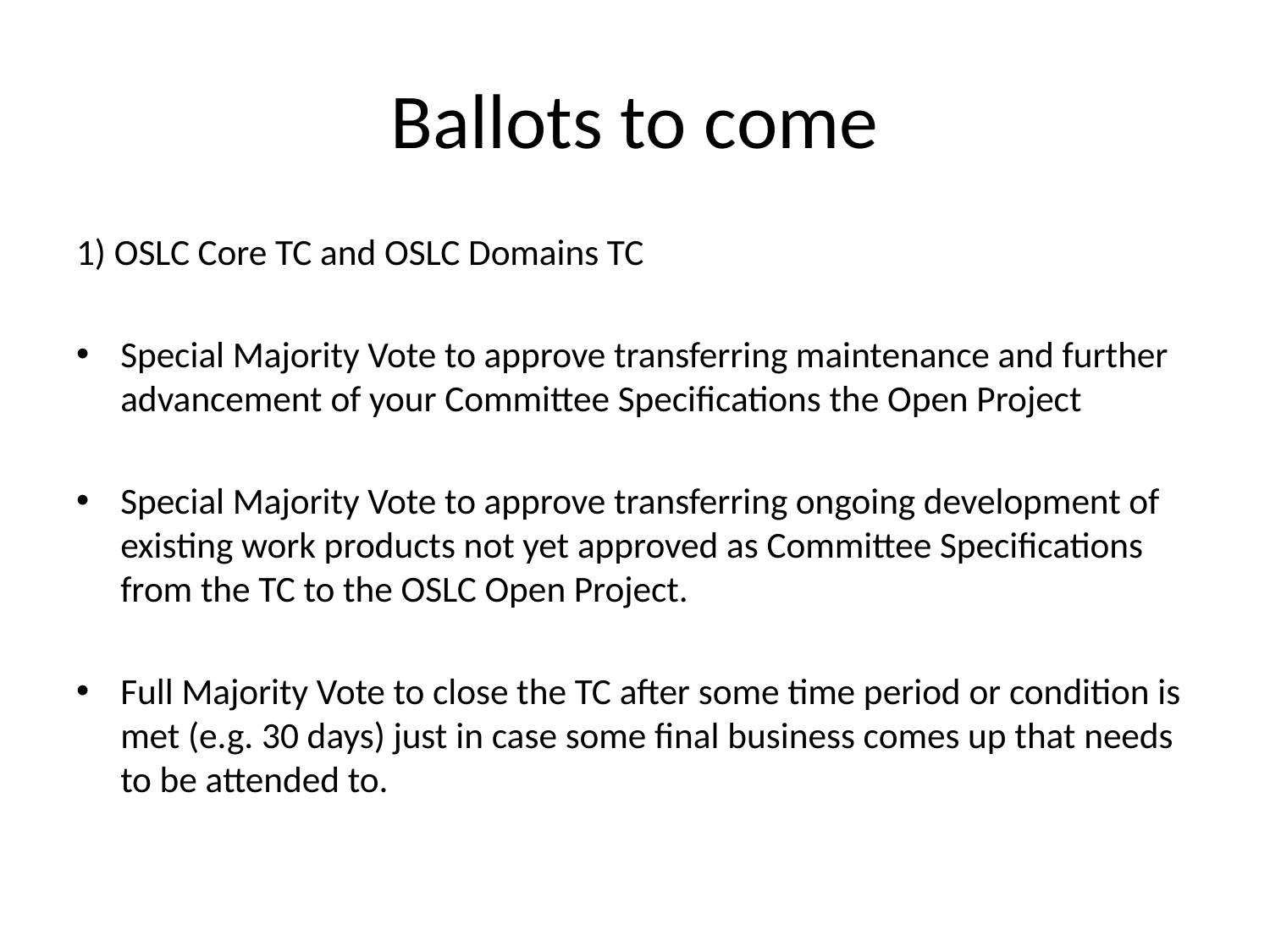

# Ballots to come
1) OSLC Core TC and OSLC Domains TC

Special Majority Vote to approve transferring maintenance and further advancement of your Committee Specifications the Open Project

Special Majority Vote to approve transferring ongoing development of existing work products not yet approved as Committee Specifications from the TC to the OSLC Open Project.

Full Majority Vote to close the TC after some time period or condition is met (e.g. 30 days) just in case some final business comes up that needs to be attended to.